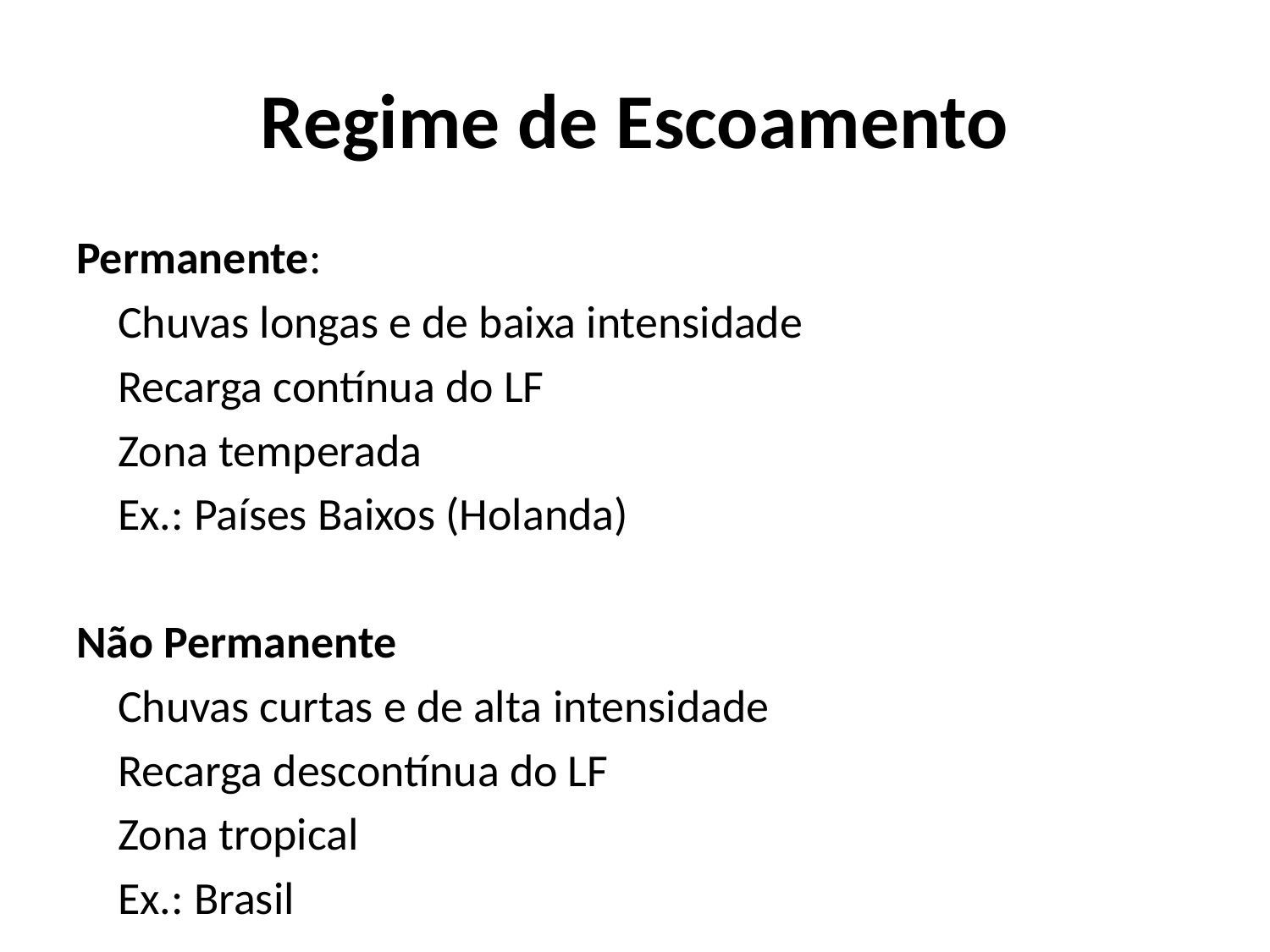

# Regime de Escoamento
Permanente:
	Chuvas longas e de baixa intensidade
	Recarga contínua do LF
	Zona temperada
	Ex.: Países Baixos (Holanda)

Não Permanente
	Chuvas curtas e de alta intensidade
	Recarga descontínua do LF
	Zona tropical
	Ex.: Brasil